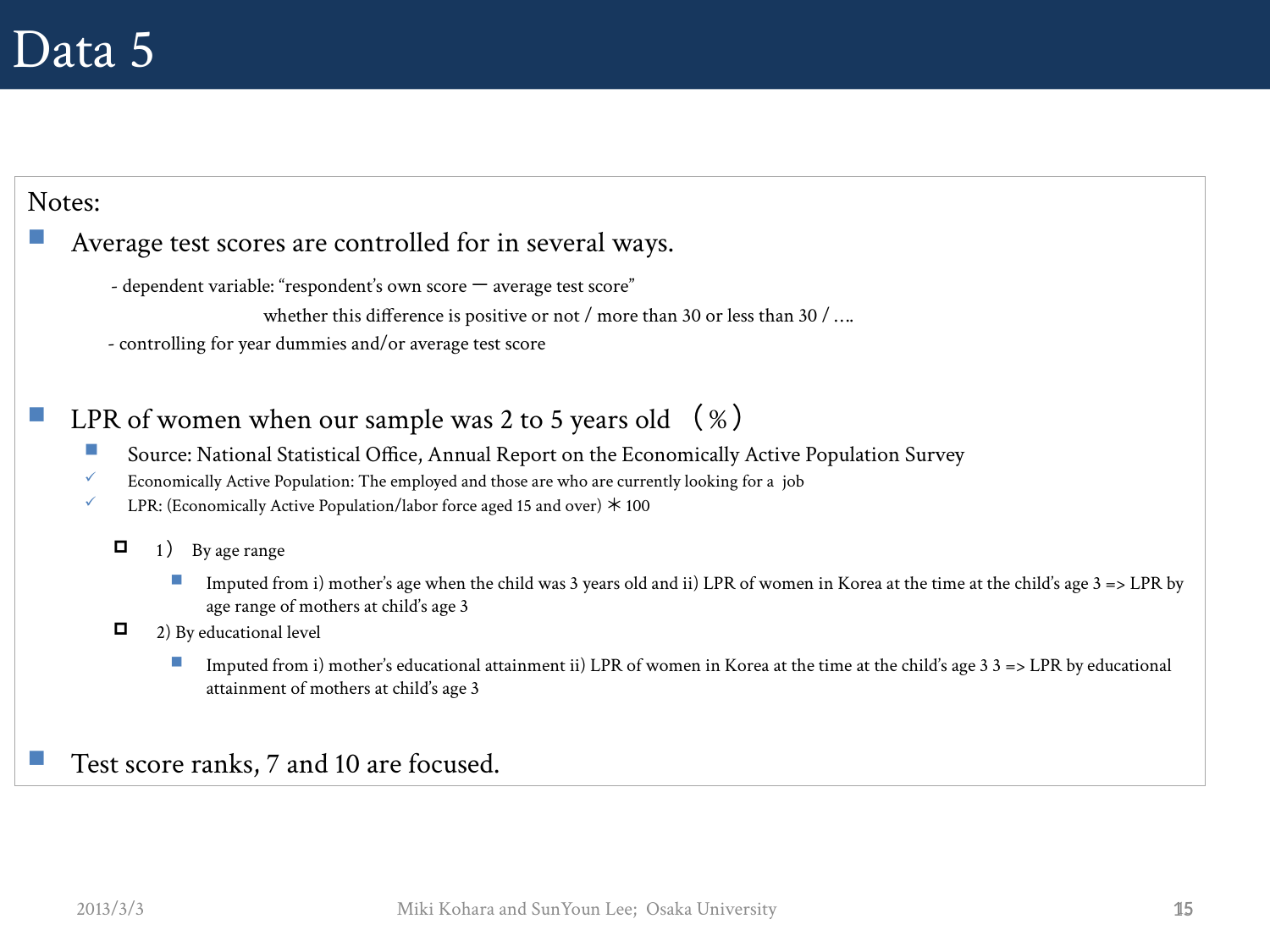

Data 5
Notes:
Average test scores are controlled for in several ways.
             - dependent variable: “respondent’s own score－average test score”
                                                     whether this difference is positive or not / more than 30 or less than 30 / ….
                  - controlling for year dummies and/or average test score

LPR of women when our sample was 2 to 5 years old（%）
Source: National Statistical Office, Annual Report on the Economically Active Population Survey
Economically Active Population: The employed and those are who are currently looking for a  job
LPR: (Economically Active Population/labor force aged 15 and over)＊100
1） By age range
Imputed from i) mother’s age when the child was 3 years old and ii) LPR of women in Korea at the time at the child’s age 3 => LPR by age range of mothers at child’s age 3
2) By educational level
Imputed from i) mother’s educational attainment ii) LPR of women in Korea at the time at the child’s age 3 3 => LPR by educational attainment of mothers at child’s age 3

Test score ranks, 7 and 10 are focused.

2013/3/3
   Miki Kohara and SunYoun Lee;  Osaka University
15
15